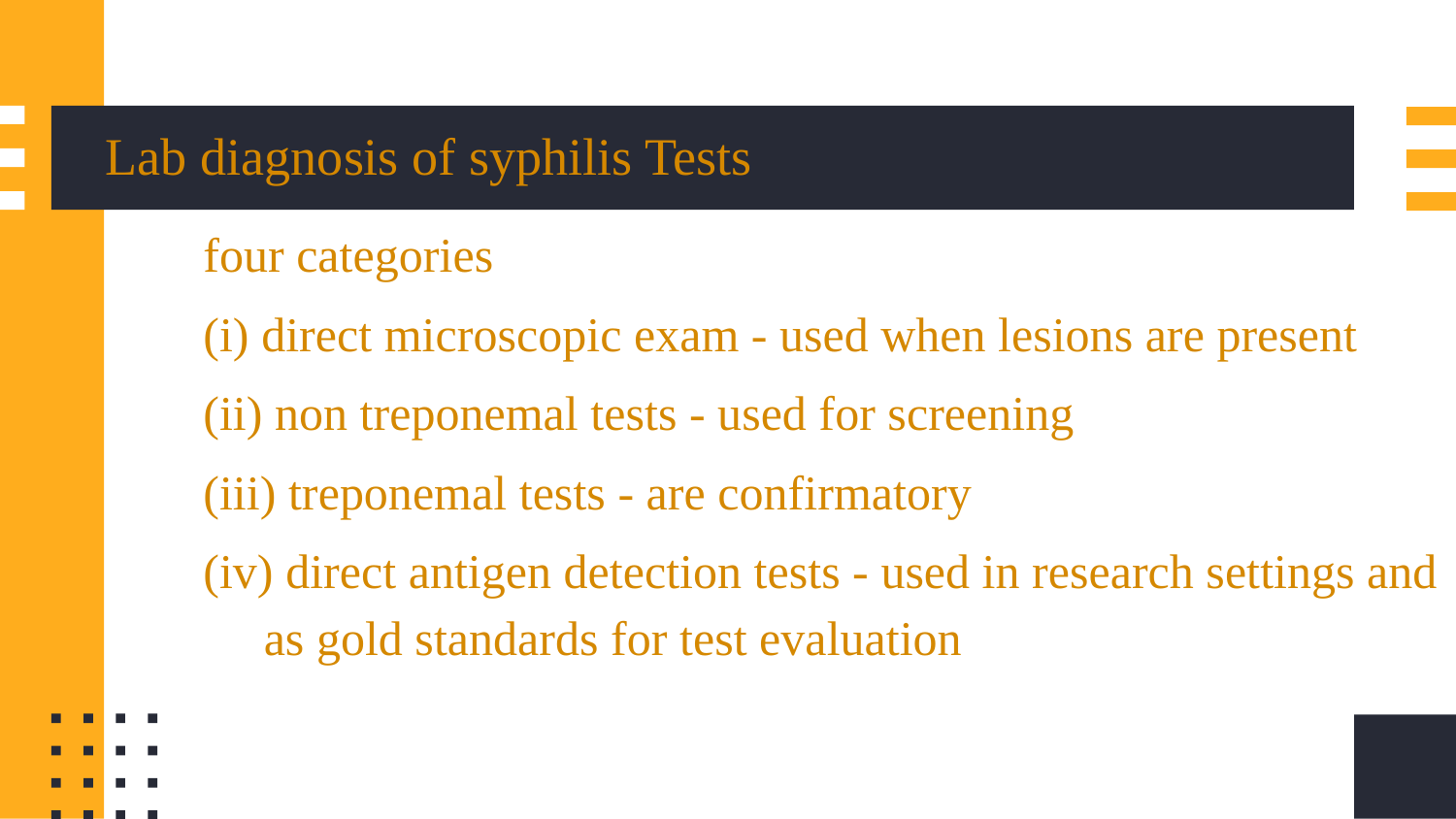

# Lab diagnosis of syphilis Tests
four categories
(i) direct microscopic exam - used when lesions are present
(ii) non treponemal tests - used for screening
(iii) treponemal tests - are confirmatory
(iv) direct antigen detection tests - used in research settings and as gold standards for test evaluation